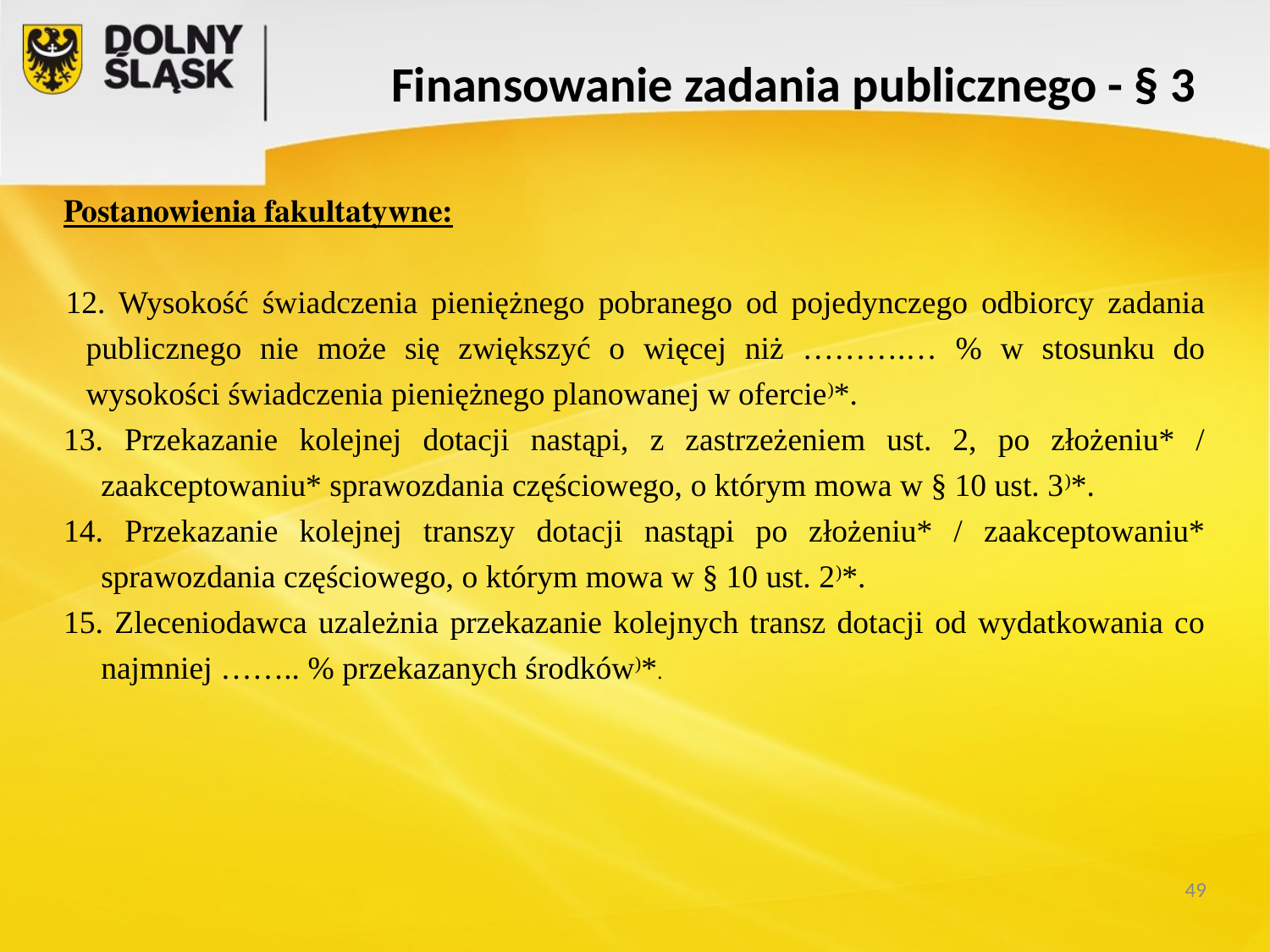

Finansowanie zadania publicznego - § 3
Postanowienia fakultatywne:

12. Wysokość świadczenia pieniężnego pobranego od pojedynczego odbiorcy zadania publicznego nie może się zwiększyć o więcej niż ……….… % w stosunku do wysokości świadczenia pieniężnego planowanej w ofercie)*.
13. Przekazanie kolejnej dotacji nastąpi, z zastrzeżeniem ust. 2, po złożeniu* / zaakceptowaniu* sprawozdania częściowego, o którym mowa w § 10 ust. 3)*.
14. Przekazanie kolejnej transzy dotacji nastąpi po złożeniu* / zaakceptowaniu* sprawozdania częściowego, o którym mowa w § 10 ust. 2)*.
15. Zleceniodawca uzależnia przekazanie kolejnych transz dotacji od wydatkowania co najmniej …….. % przekazanych środków)*.
49